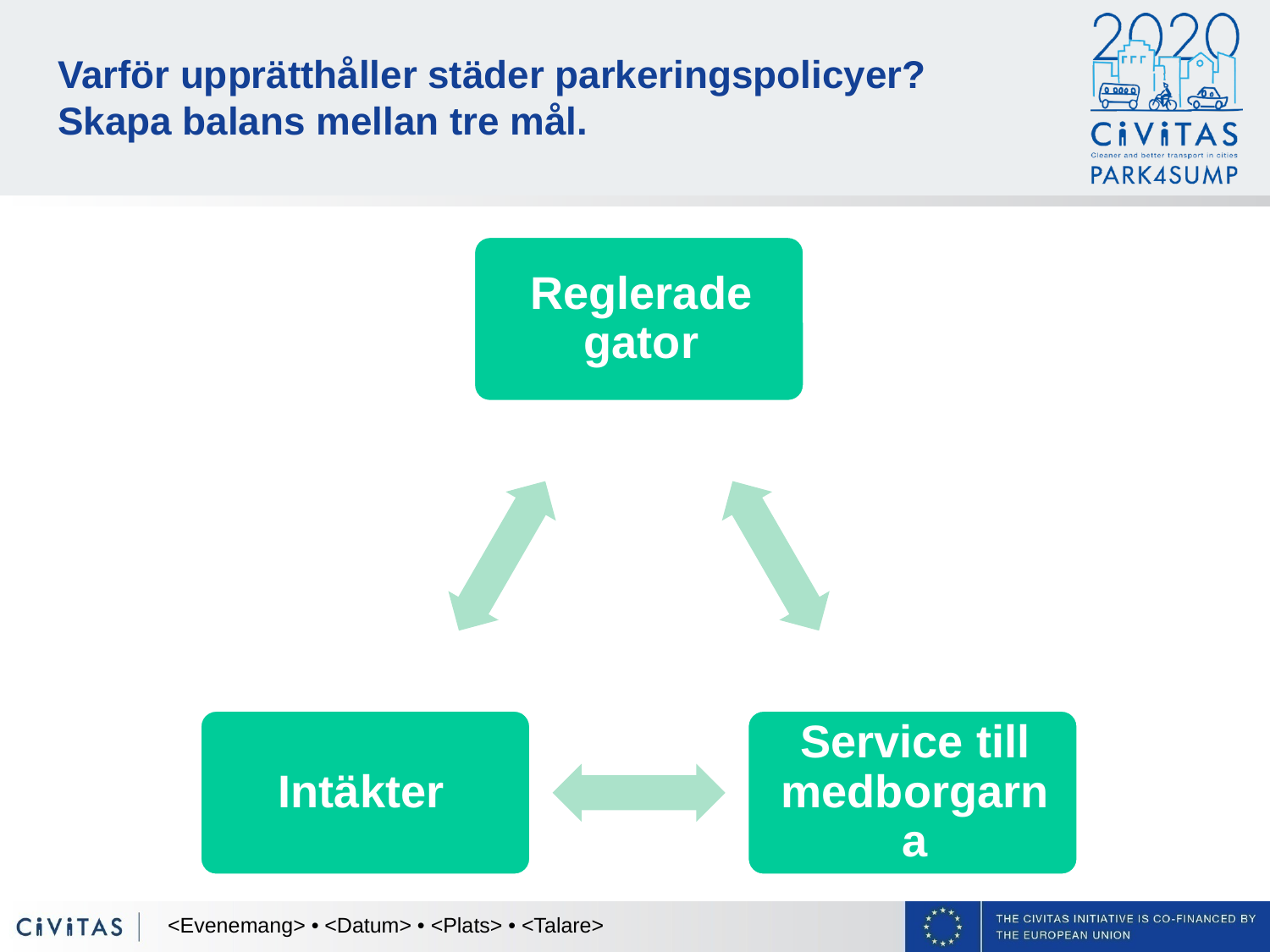

# Varför upprätthåller städer parkeringspolicyer? Skapa balans mellan tre mål.
Reglerade gator

Service till medborgarna

Intäkter

<Evenemang> • <Datum> • <Plats> • <Talare>